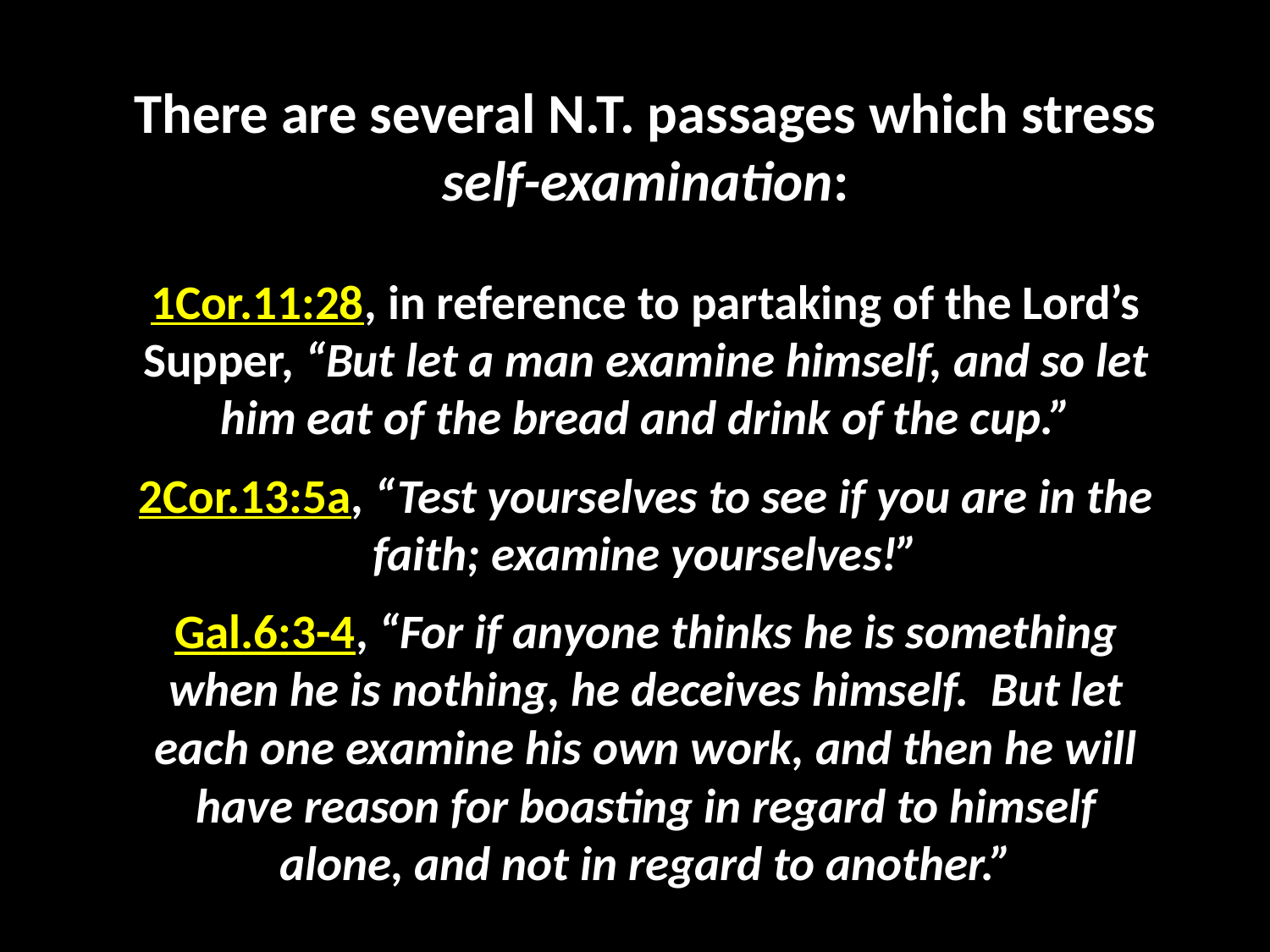

# There are several N.T. passages which stress self-examination:
1Cor.11:28, in reference to partaking of the Lord’s Supper, “But let a man examine himself, and so let him eat of the bread and drink of the cup.”
2Cor.13:5a, “Test yourselves to see if you are in the faith; examine yourselves!”
Gal.6:3-4, “For if anyone thinks he is something when he is nothing, he deceives himself.  But let each one examine his own work, and then he will have reason for boasting in regard to himself alone, and not in regard to another.”